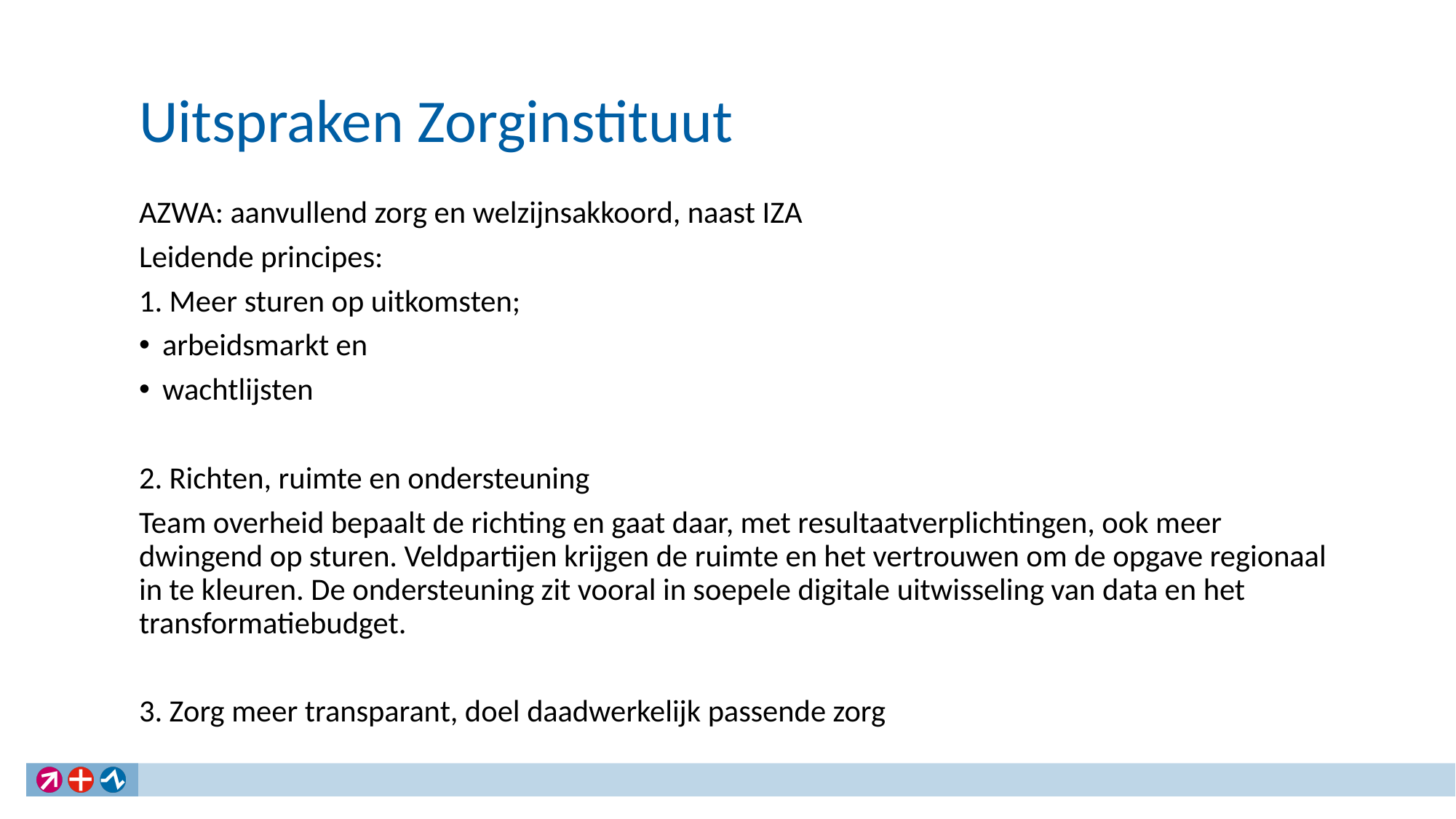

# Uitspraken Zorginstituut
AZWA: aanvullend zorg en welzijnsakkoord, naast IZA
Leidende principes:
1. Meer sturen op uitkomsten;
arbeidsmarkt en
wachtlijsten

2. Richten, ruimte en ondersteuning
Team overheid bepaalt de richting en gaat daar, met resultaatverplichtingen, ook meer dwingend op sturen. Veldpartijen krijgen de ruimte en het vertrouwen om de opgave regionaal in te kleuren. De ondersteuning zit vooral in soepele digitale uitwisseling van data en het transformatiebudget.

3. Zorg meer transparant, doel daadwerkelijk passende zorg